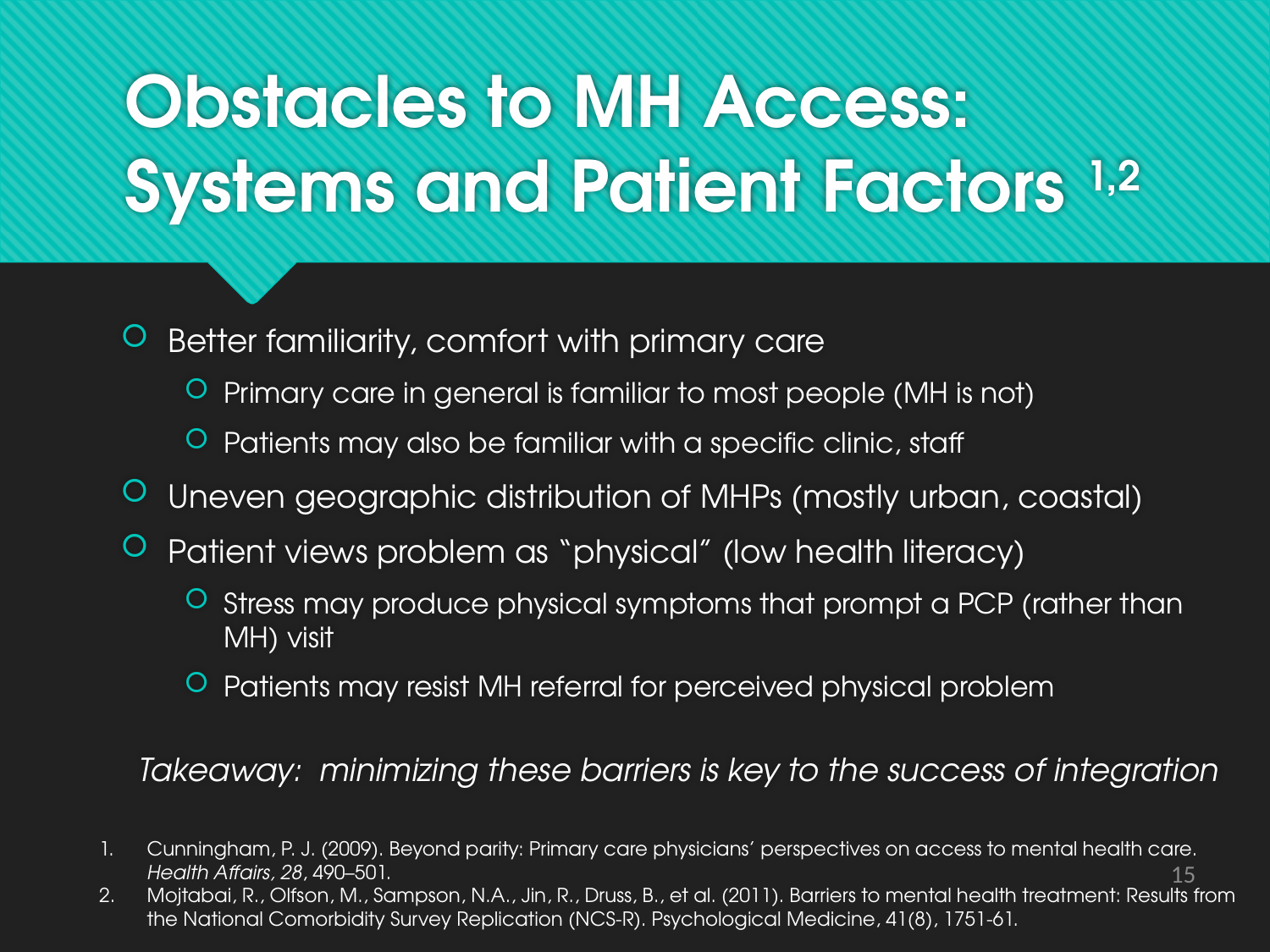

# Obstacles to MH Access: Systems and Patient Factors 1,2
Better familiarity, comfort with primary care
Primary care in general is familiar to most people (MH is not)
Patients may also be familiar with a specific clinic, staff
Uneven geographic distribution of MHPs (mostly urban, coastal)
Patient views problem as “physical” (low health literacy)
Stress may produce physical symptoms that prompt a PCP (rather than MH) visit
Patients may resist MH referral for perceived physical problem

Takeaway:  minimizing these barriers is key to the success of integration
Cunningham, P. J. (2009). Beyond parity: Primary care physicians’ perspectives on access to mental health care. Health Affairs, 28, 490–501.
Mojtabai, R., Olfson, M., Sampson, N.A., Jin, R., Druss, B., et al. (2011). Barriers to mental health treatment: Results from the National Comorbidity Survey Replication (NCS-R). Psychological Medicine, 41(8), 1751-61.

15